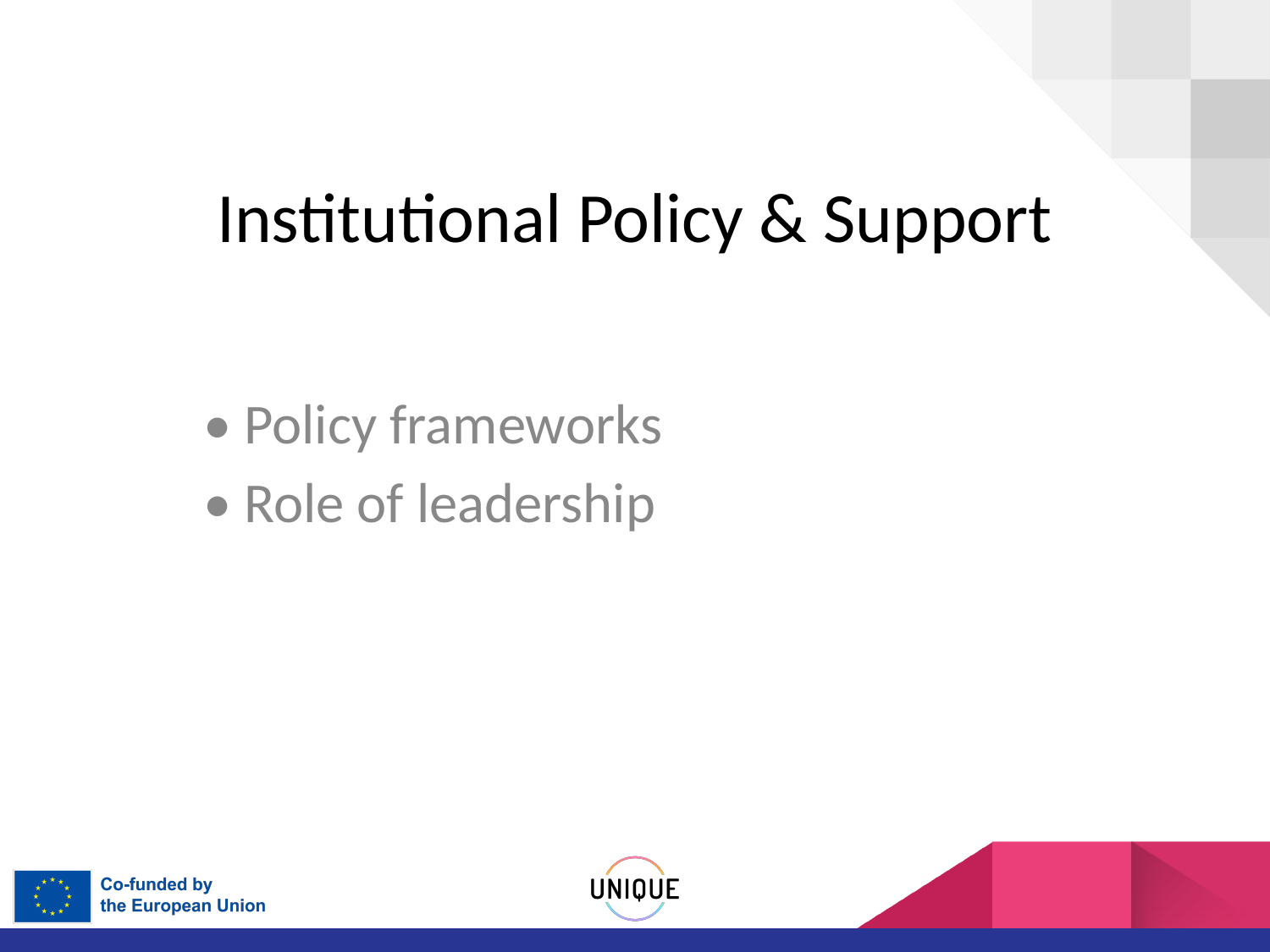

# Institutional Policy & Support
• Policy frameworks
• Role of leadership